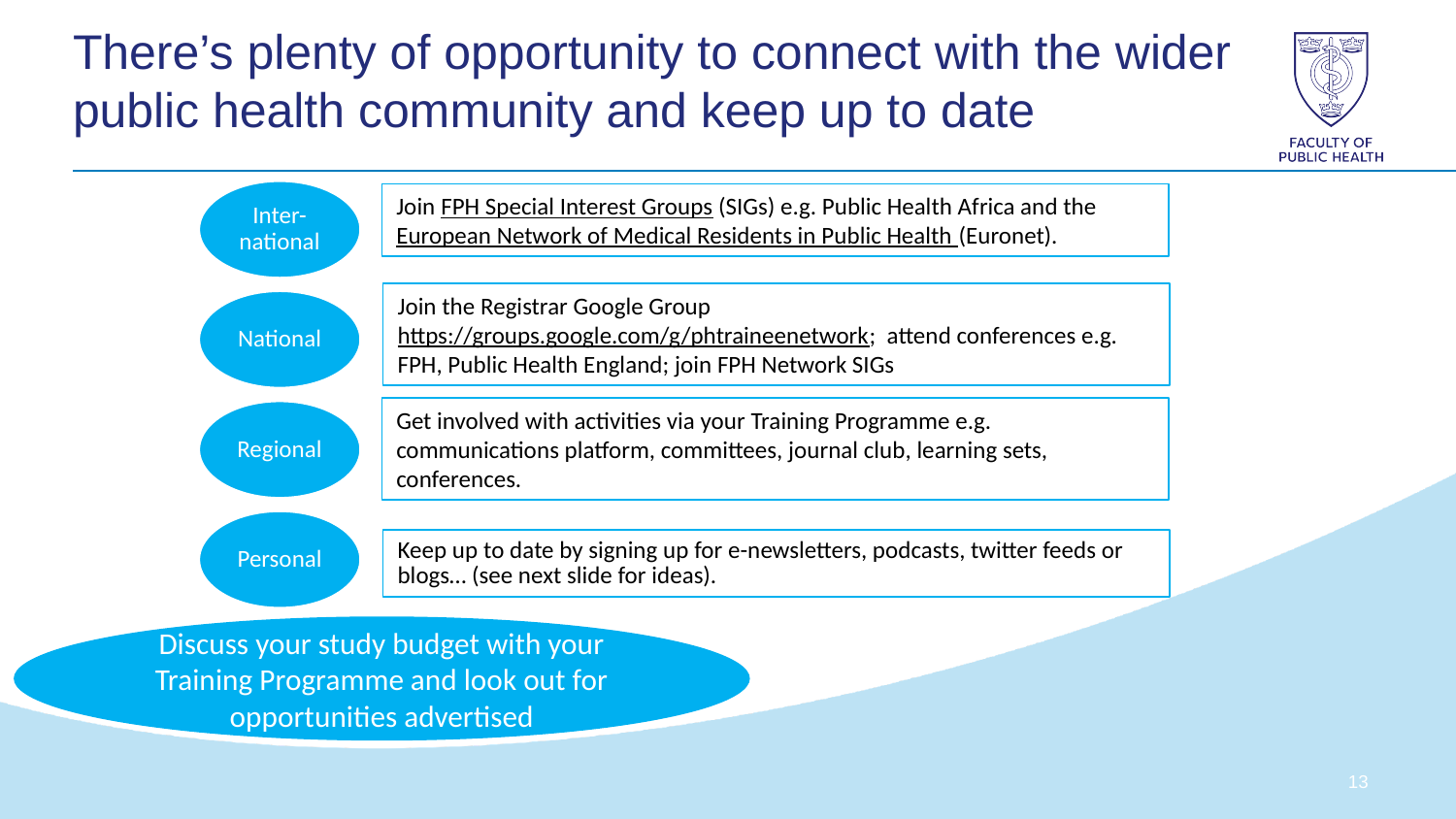

# There’s plenty of opportunity to connect with the wider public health community and keep up to date

Inter-
national
Join FPH Special Interest Groups (SIGs) e.g. Public Health Africa and the  European Network of Medical Residents in Public Health (Euronet).
Join the Registrar Google Group https://groups.google.com/g/phtraineenetwork;  attend conferences e.g. FPH, Public Health England; join FPH Network SIGs

National
Get involved with activities via your Training Programme e.g. communications platform, committees, journal club, learning sets, conferences.

Regional

Personal
Keep up to date by signing up for e-newsletters, podcasts, twitter feeds or blogs… (see next slide for ideas).
Discuss your study budget with your Training Programme and look out for opportunities advertised
13